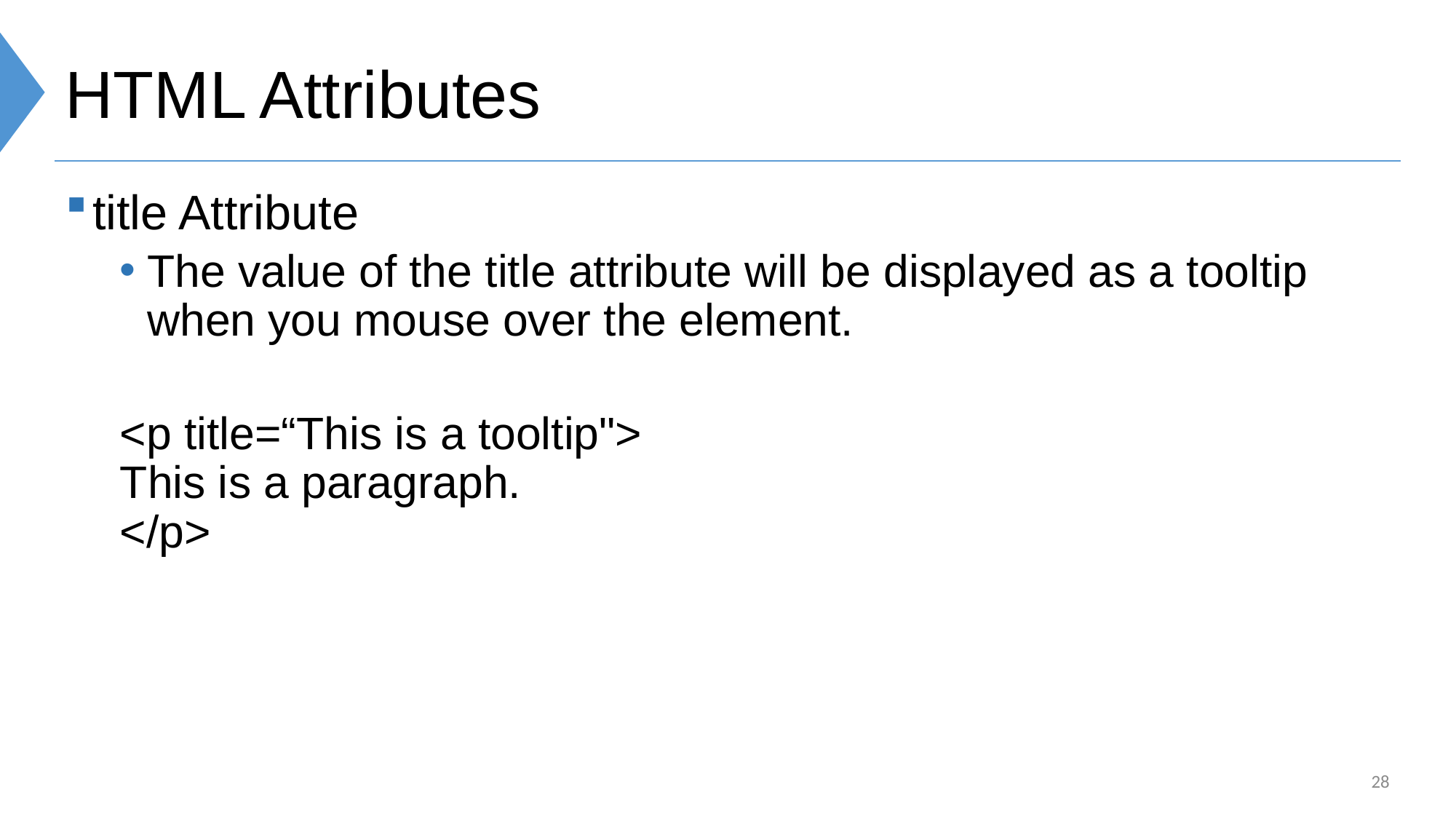

# HTML Attributes
title Attribute
The value of the title attribute will be displayed as a tooltip when you mouse over the element.

<p title=“This is a tooltip">
This is a paragraph.
</p>

28